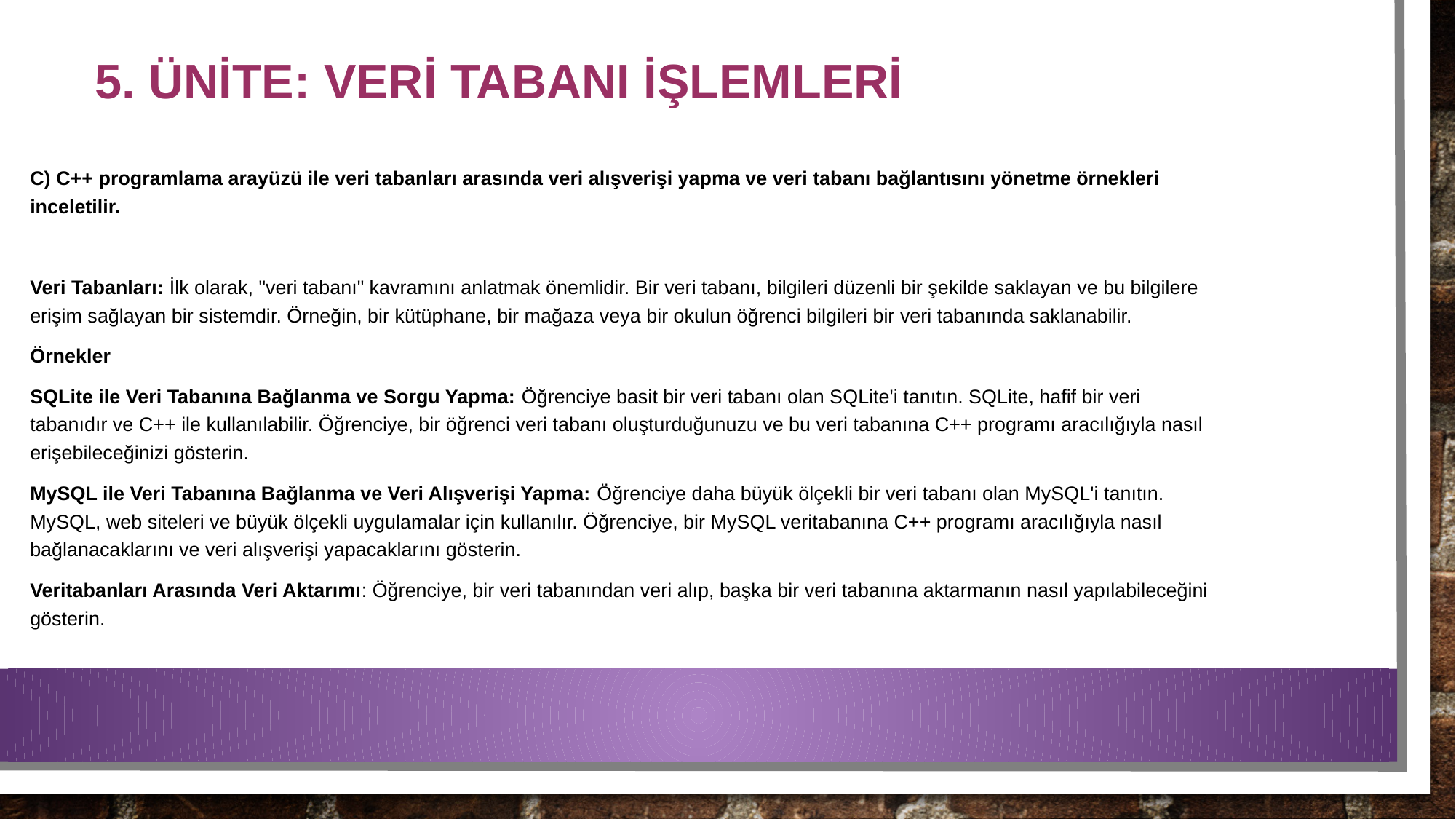

# 5. ÜNİTE: VERİ TABANI İŞLEMLERİ
C) C++ programlama arayüzü ile veri tabanları arasında veri alışverişi yapma ve veri tabanı bağlantısını yönetme örnekleri inceletilir.

Veri Tabanları: İlk olarak, "veri tabanı" kavramını anlatmak önemlidir. Bir veri tabanı, bilgileri düzenli bir şekilde saklayan ve bu bilgilere erişim sağlayan bir sistemdir. Örneğin, bir kütüphane, bir mağaza veya bir okulun öğrenci bilgileri bir veri tabanında saklanabilir.
Örnekler
SQLite ile Veri Tabanına Bağlanma ve Sorgu Yapma: Öğrenciye basit bir veri tabanı olan SQLite'i tanıtın. SQLite, hafif bir veri tabanıdır ve C++ ile kullanılabilir. Öğrenciye, bir öğrenci veri tabanı oluşturduğunuzu ve bu veri tabanına C++ programı aracılığıyla nasıl erişebileceğinizi gösterin.
MySQL ile Veri Tabanına Bağlanma ve Veri Alışverişi Yapma: Öğrenciye daha büyük ölçekli bir veri tabanı olan MySQL'i tanıtın. MySQL, web siteleri ve büyük ölçekli uygulamalar için kullanılır. Öğrenciye, bir MySQL veritabanına C++ programı aracılığıyla nasıl bağlanacaklarını ve veri alışverişi yapacaklarını gösterin.
Veritabanları Arasında Veri Aktarımı: Öğrenciye, bir veri tabanından veri alıp, başka bir veri tabanına aktarmanın nasıl yapılabileceğini gösterin.